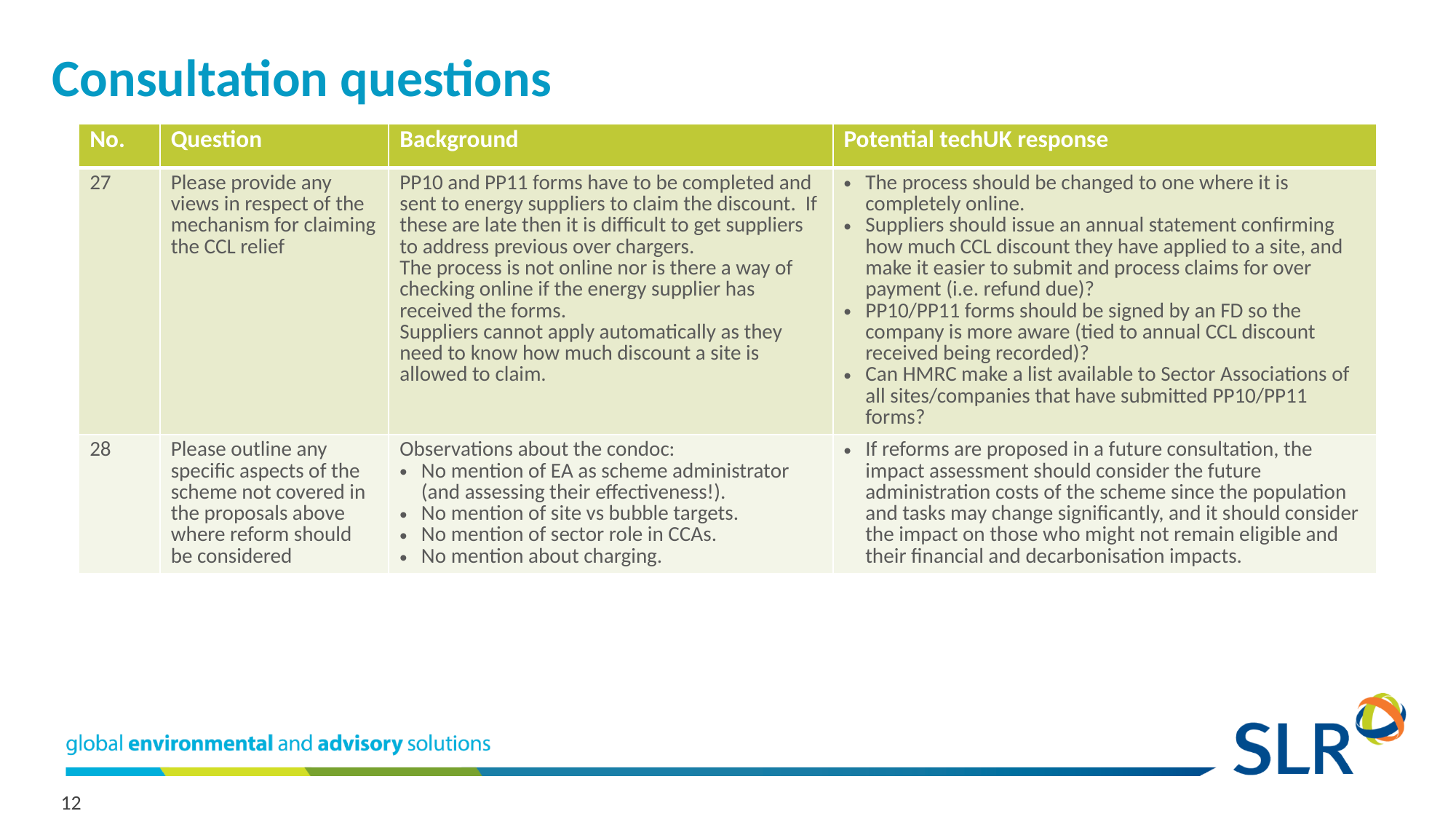

# Consultation questions
| No. | Question | Background | Potential techUK response |
| --- | --- | --- | --- |
| 27 | Please provide any views in respect of the mechanism for claiming the CCL relief | PP10 and PP11 forms have to be completed and sent to energy suppliers to claim the discount. If these are late then it is difficult to get suppliers to address previous over chargers. The process is not online nor is there a way of checking online if the energy supplier has received the forms. Suppliers cannot apply automatically as they need to know how much discount a site is allowed to claim. | The process should be changed to one where it is completely online. Suppliers should issue an annual statement confirming how much CCL discount they have applied to a site, and make it easier to submit and process claims for over payment (i.e. refund due)? PP10/PP11 forms should be signed by an FD so the company is more aware (tied to annual CCL discount received being recorded)? Can HMRC make a list available to Sector Associations of all sites/companies that have submitted PP10/PP11 forms? |
| 28 | Please outline any specific aspects of the scheme not covered in the proposals above where reform should be considered | Observations about the condoc: No mention of EA as scheme administrator (and assessing their effectiveness!). No mention of site vs bubble targets. No mention of sector role in CCAs. No mention about charging. | If reforms are proposed in a future consultation, the impact assessment should consider the future administration costs of the scheme since the population and tasks may change significantly, and it should consider the impact on those who might not remain eligible and their financial and decarbonisation impacts. |
12